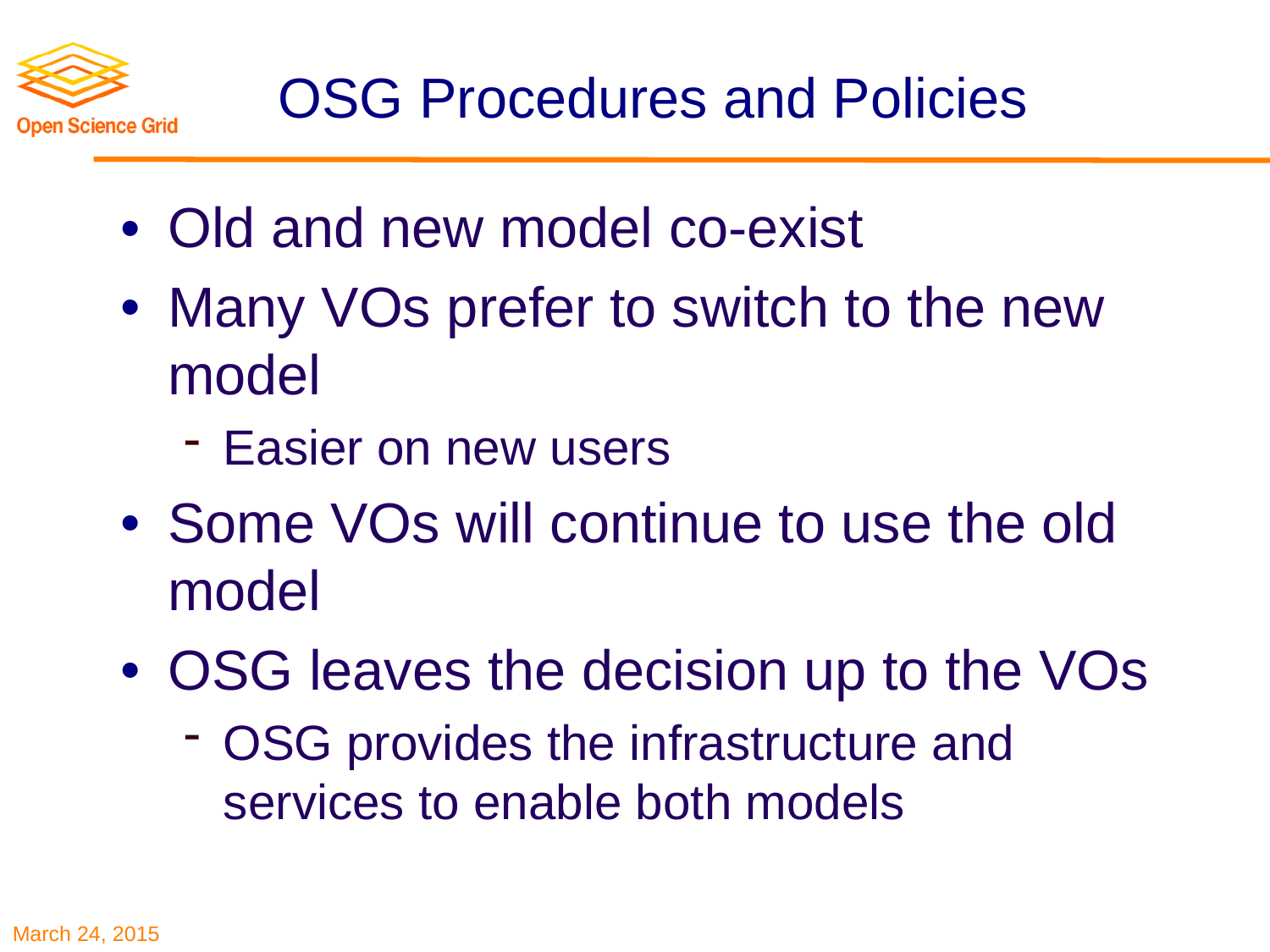

# OSG Procedures and Policies
Old and new model co-exist
Many VOs prefer to switch to the new model
Easier on new users
Some VOs will continue to use the old model
OSG leaves the decision up to the VOs
OSG provides the infrastructure and services to enable both models